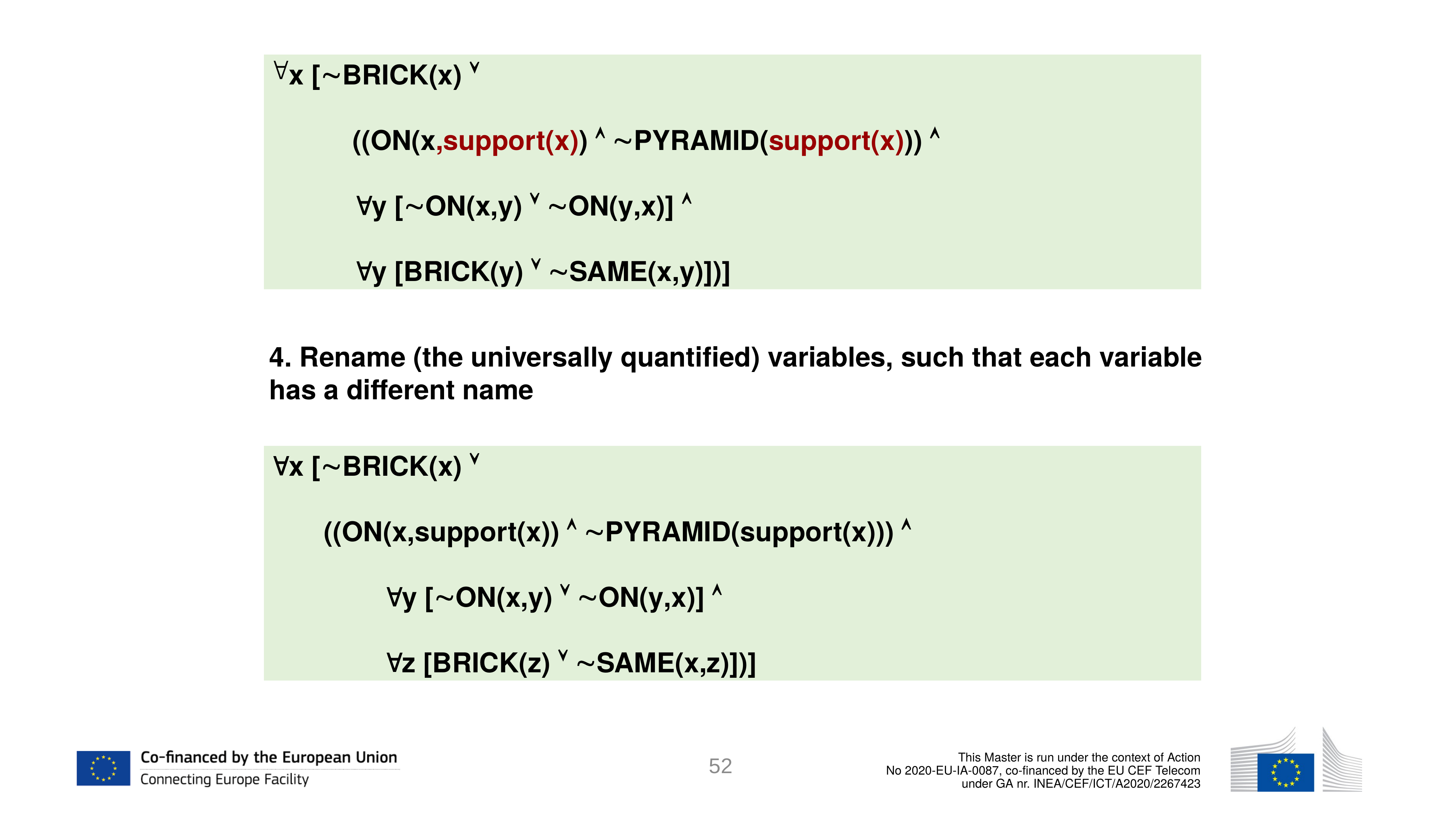

x [∼BRICK(x) ∨

           ((ON(x,support(x)) ∧ ∼PYRAMID(support(x))) ∧

           ∀y [∼ON(x,y) ∨ ∼ON(y,x)] ∧

           ∀y [BRICK(y) ∨ ∼SAME(x,y)])]
4. Rename (the universally quantified) variables, such that each variable has a different name
∀x [∼BRICK(x) ∨

	((ON(x,support(x)) ∧ ∼PYRAMID(support(x))) ∧

               ∀y [∼ON(x,y) ∨ ∼ON(y,x)] ∧

               ∀z [BRICK(z) ∨ ∼SAME(x,z)])]
52